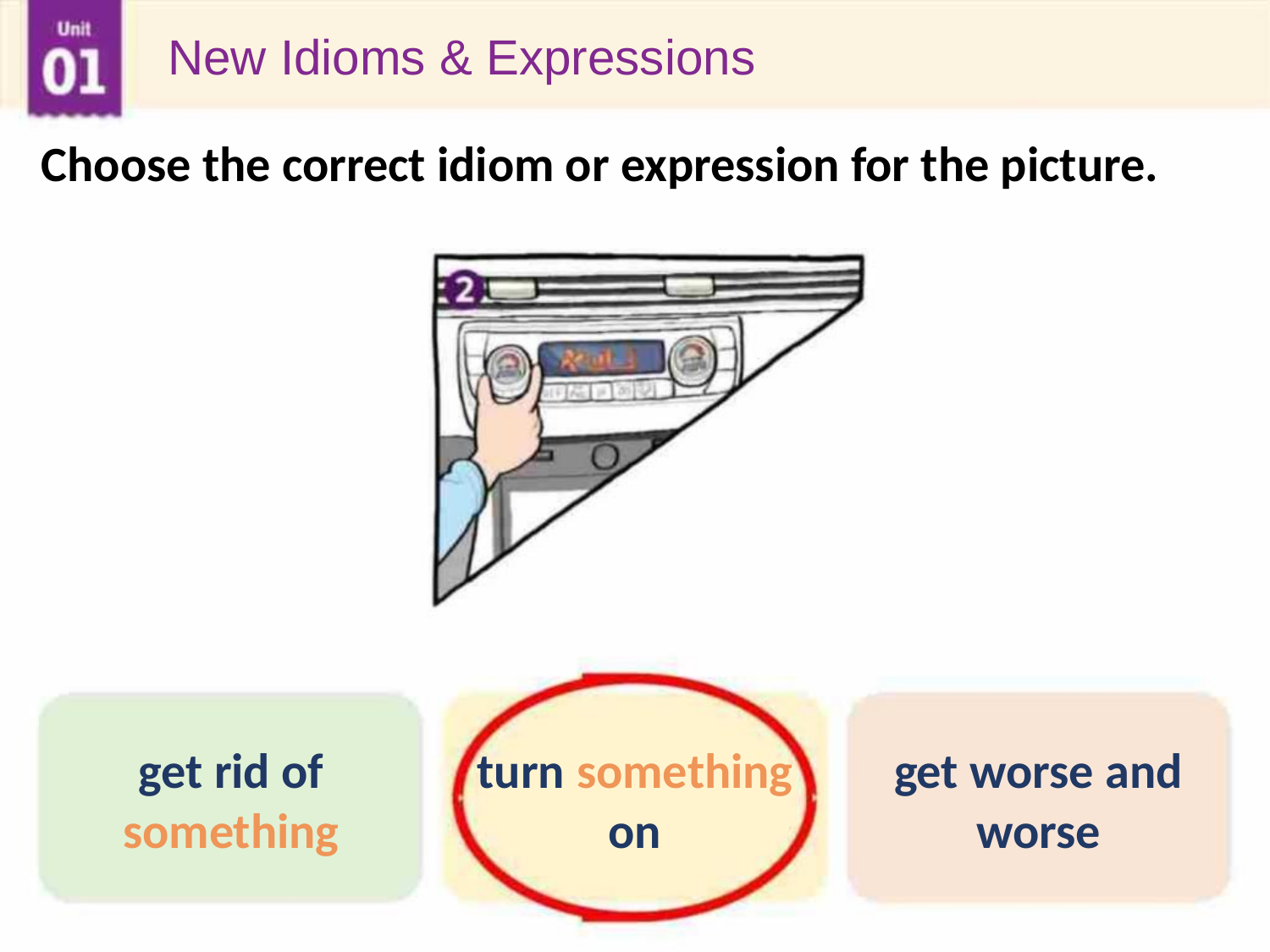

New Idioms & Expressions
Choose the correct idiom or expression for the picture.
turn something get worse and
on worse
get rid of
something